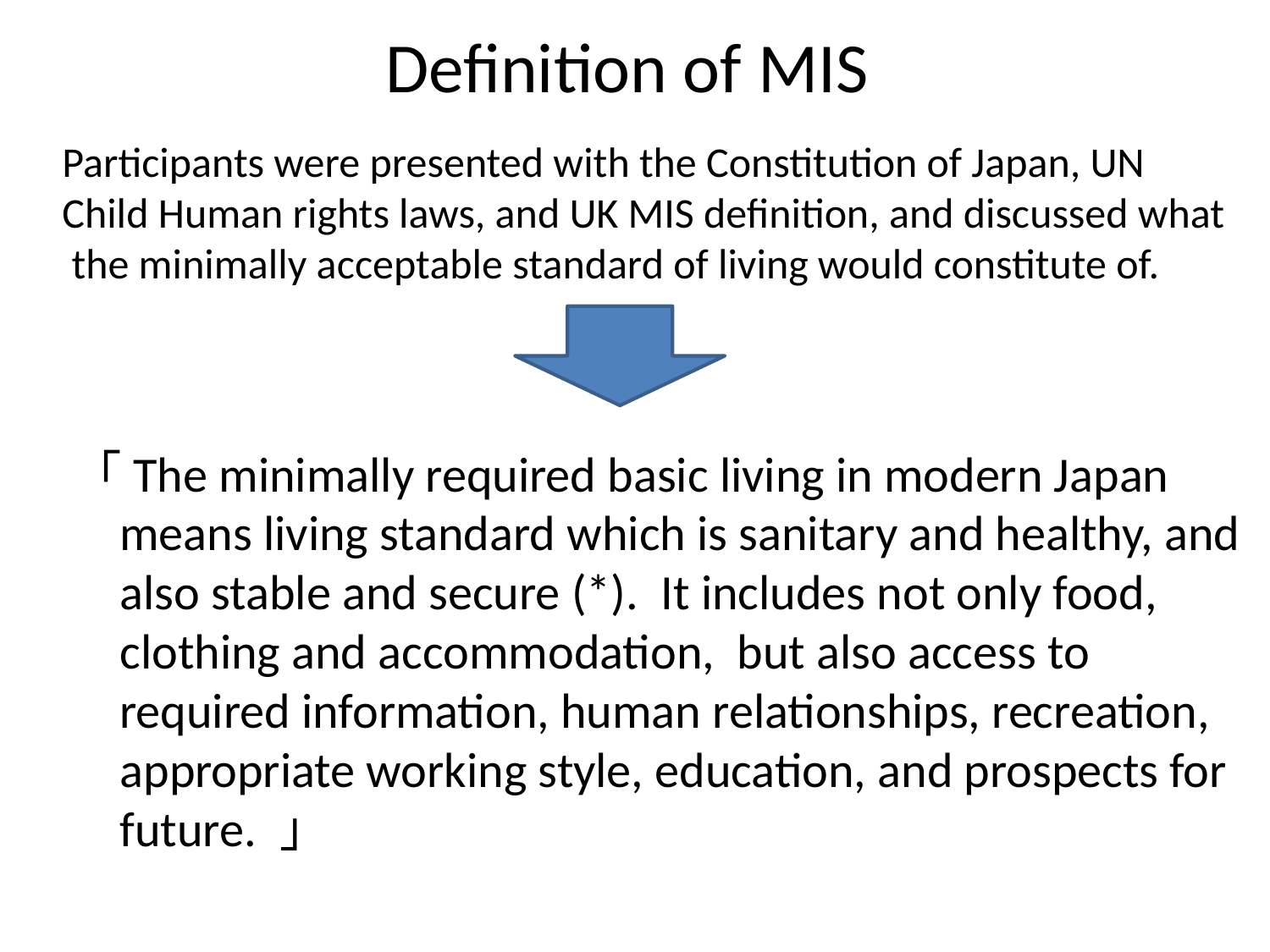

# Definition of MIS
Participants were presented with the Constitution of Japan, UN Child Human rights laws, and UK MIS definition, and discussed what  the minimally acceptable standard of living would constitute of.

「The minimally required basic living in modern Japan means living standard which is sanitary and healthy, and also stable and secure (*).  It includes not only food, clothing and accommodation,  but also access to required information, human relationships, recreation, appropriate working style, education, and prospects for future. 」